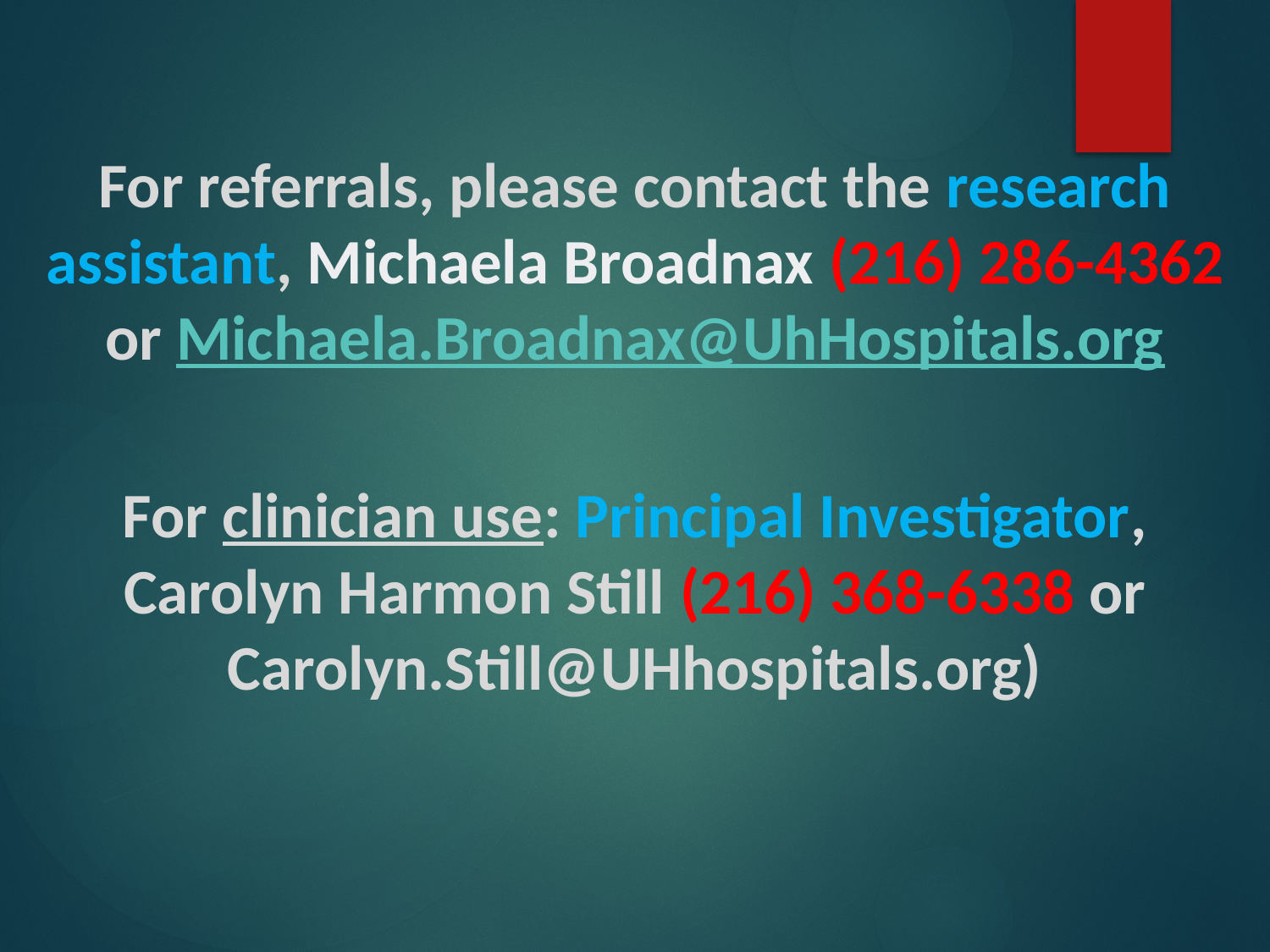

For referrals, please contact the research assistant, Michaela Broadnax (216) 286-4362 or Michaela.Broadnax@UhHospitals.org

For clinician use: Principal Investigator, Carolyn Harmon Still (216) 368-6338 or Carolyn.Still@UHhospitals.org)